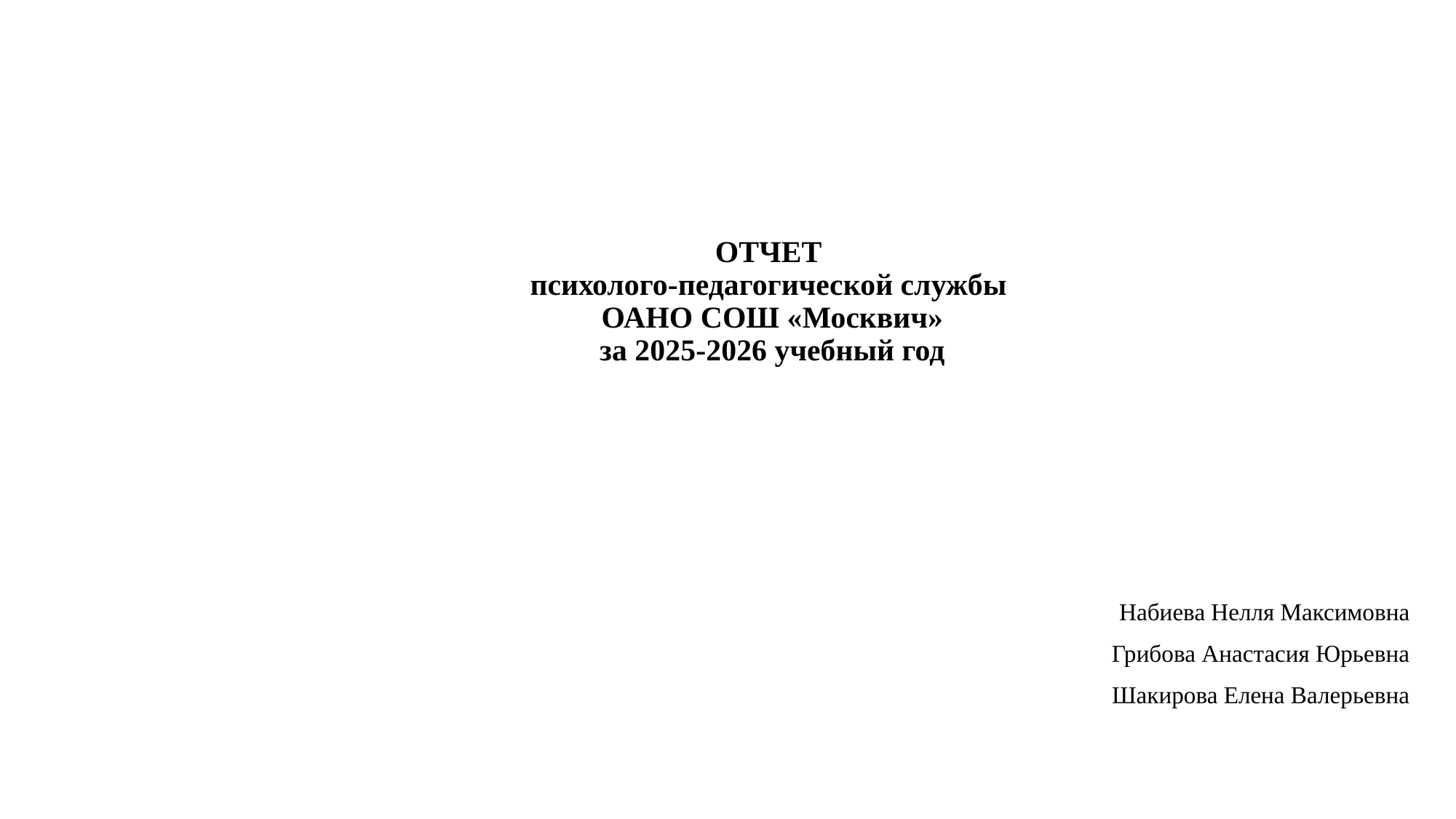

# ОТЧЕТ психолого-педагогической службы ОАНО СОШ «Москвич» за 2025-2026 учебный год
Набиева Нелля Максимовна
Грибова Анастасия Юрьевна
Шакирова Елена Валерьевна